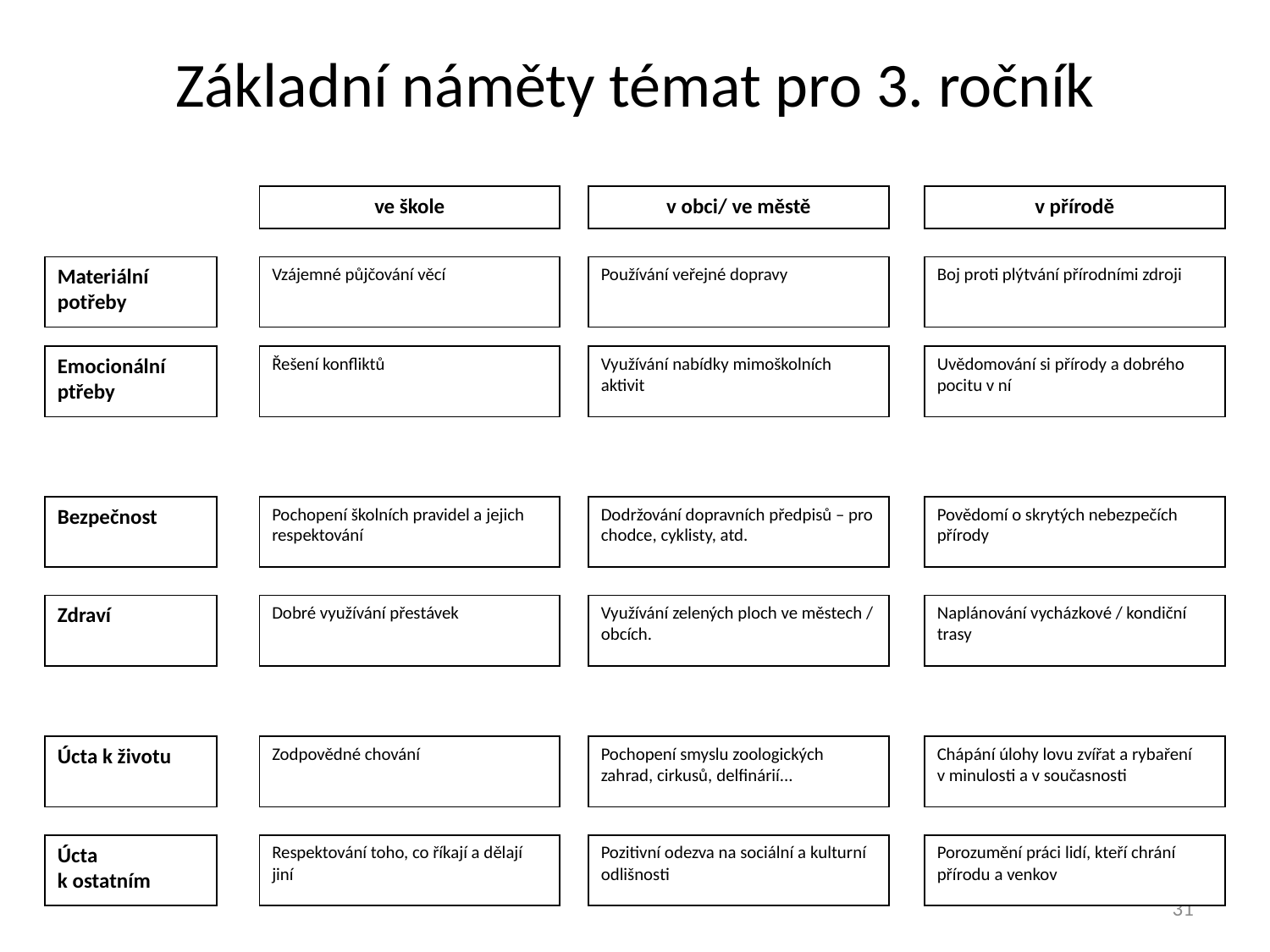

Základní náměty témat pro 3. ročník
ve škole
v obci/ ve městě
v přírodě
Materiální potřeby
Vzájemné půjčování věcí
Používání veřejné dopravy
Boj proti plýtvání přírodními zdroji
Emocionální ptřeby
Řešení konfliktů
Využívání nabídky mimoškolních aktivit
Uvědomování si přírody a dobrého pocitu v ní
Bezpečnost
Pochopení školních pravidel a jejich respektování
Dodržování dopravních předpisů – pro chodce, cyklisty, atd.
Povědomí o skrytých nebezpečích přírody
Zdraví
Dobré využívání přestávek
Využívání zelených ploch ve městech / obcích.
Naplánování vycházkové / kondiční trasy
Úcta k životu
Zodpovědné chování
Pochopení smyslu zoologických zahrad, cirkusů, delfinárií...
Chápání úlohy lovu zvířat a rybaření v minulosti a v současnosti
Úcta
k ostatním
Respektování toho, co říkají a dělají jiní
Pozitivní odezva na sociální a kulturní odlišnosti
Porozumění práci lidí, kteří chrání přírodu a venkov
31